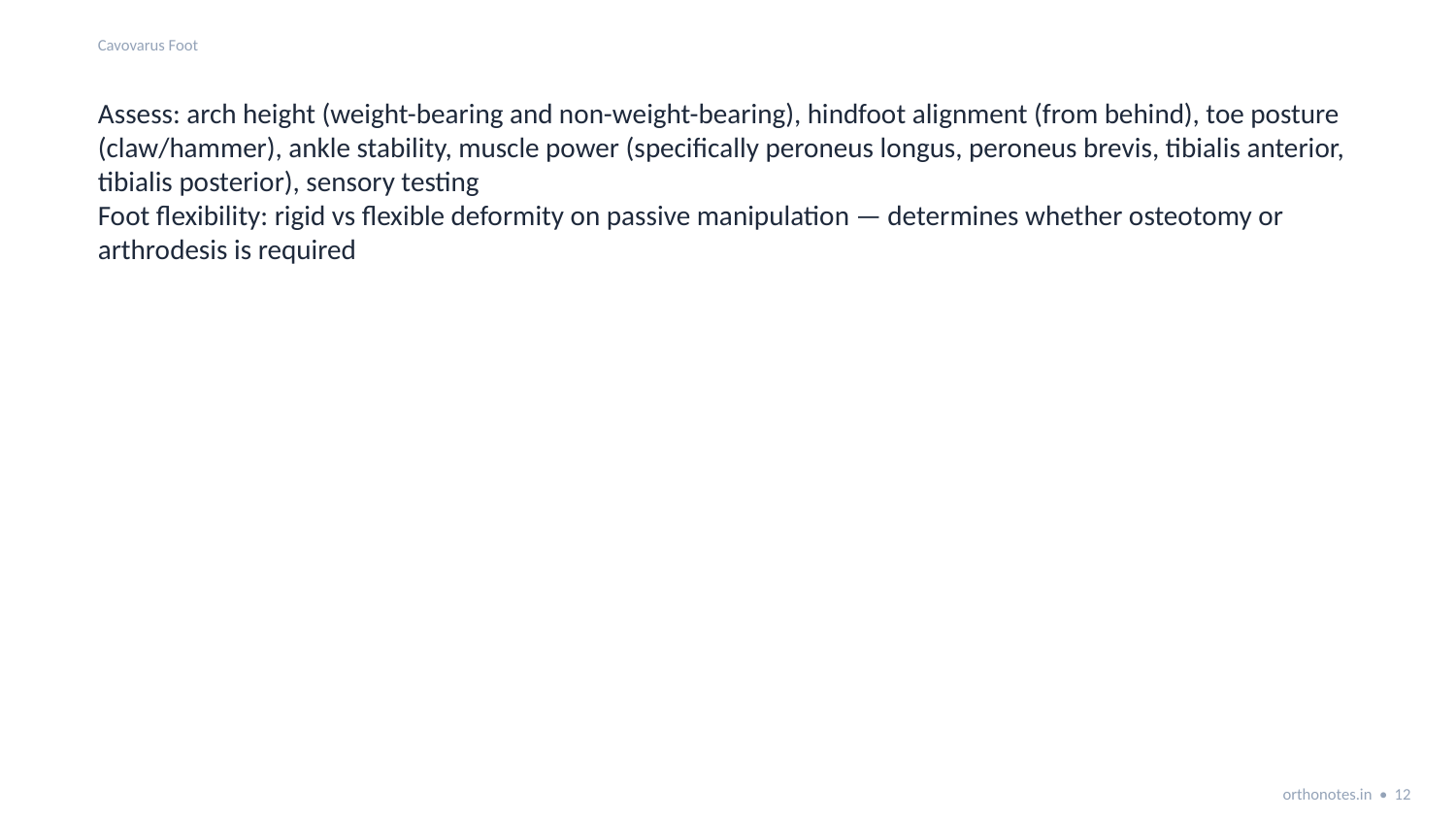

Cavovarus Foot
Assess: arch height (weight-bearing and non-weight-bearing), hindfoot alignment (from behind), toe posture (claw/hammer), ankle stability, muscle power (specifically peroneus longus, peroneus brevis, tibialis anterior, tibialis posterior), sensory testing
Foot flexibility: rigid vs flexible deformity on passive manipulation — determines whether osteotomy or arthrodesis is required
orthonotes.in  •  12